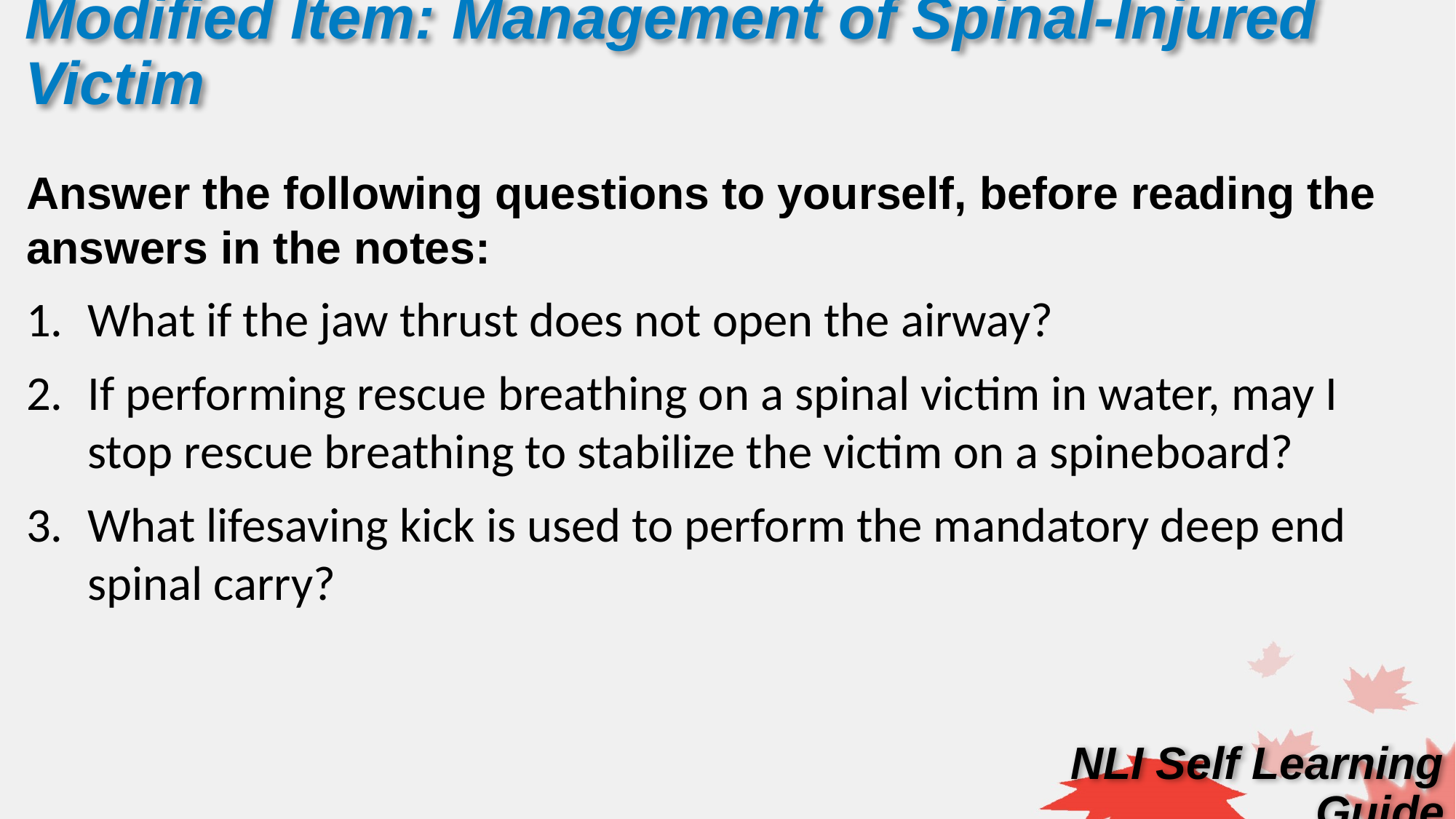

Modified Item: Management of Spinal-Injured Victim
Answer the following questions to yourself, before reading the answers in the notes:
What if the jaw thrust does not open the airway?
If performing rescue breathing on a spinal victim in water, may I stop rescue breathing to stabilize the victim on a spineboard?
What lifesaving kick is used to perform the mandatory deep end spinal carry?

NLI Self Learning Guide